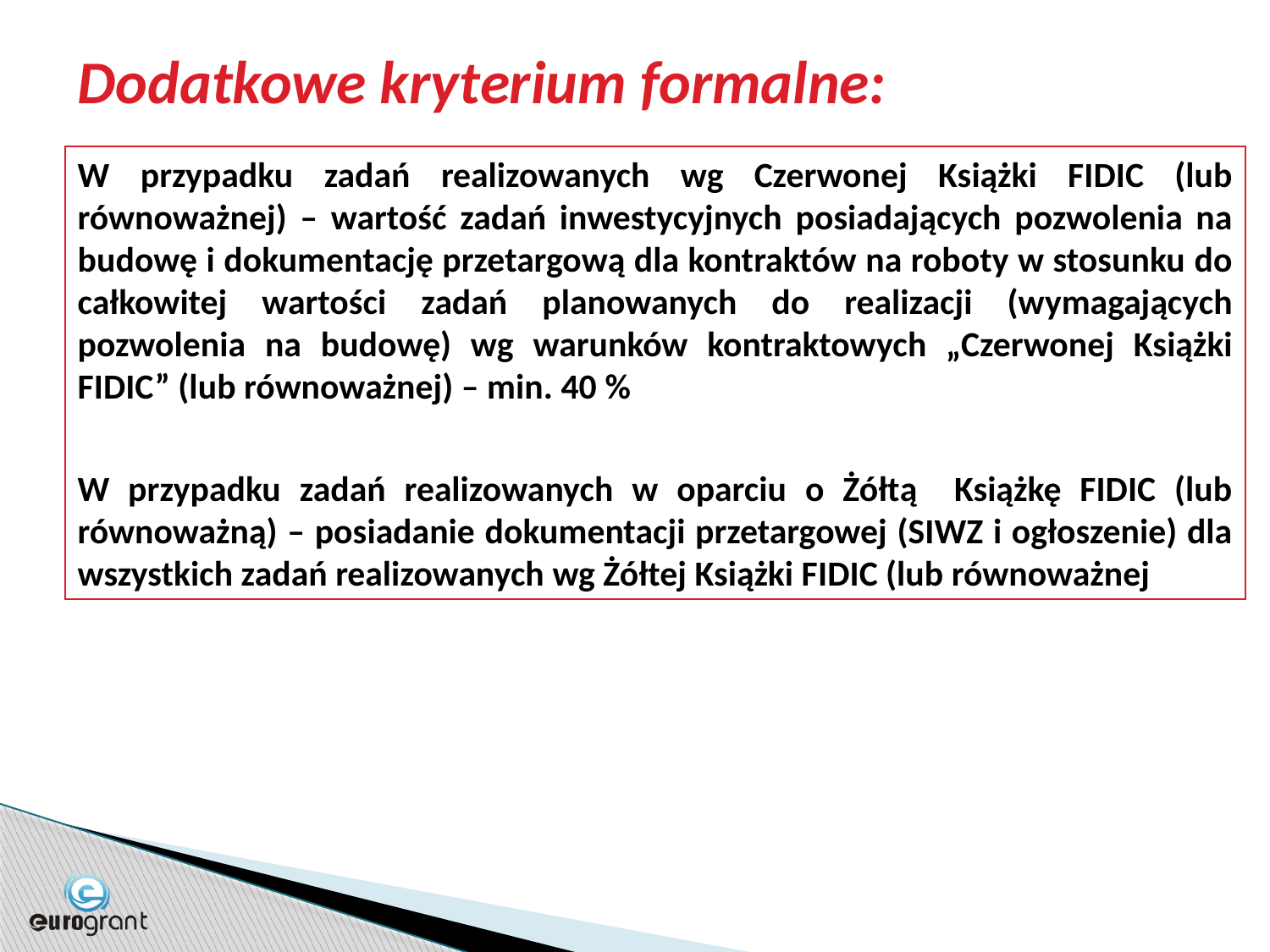

Dodatkowe kryterium formalne:
W przypadku zadań realizowanych wg Czerwonej Książki FIDIC (lub równoważnej) – wartość zadań inwestycyjnych posiadających pozwolenia na budowę i dokumentację przetargową dla kontraktów na roboty w stosunku do całkowitej wartości zadań planowanych do realizacji (wymagających pozwolenia na budowę) wg warunków kontraktowych „Czerwonej Książki FIDIC” (lub równoważnej) – min. 40 %
W przypadku zadań realizowanych w oparciu o Żółtą  Książkę FIDIC (lub równoważną) – posiadanie dokumentacji przetargowej (SIWZ i ogłoszenie) dla wszystkich zadań realizowanych wg Żółtej Książki FIDIC (lub równoważnej